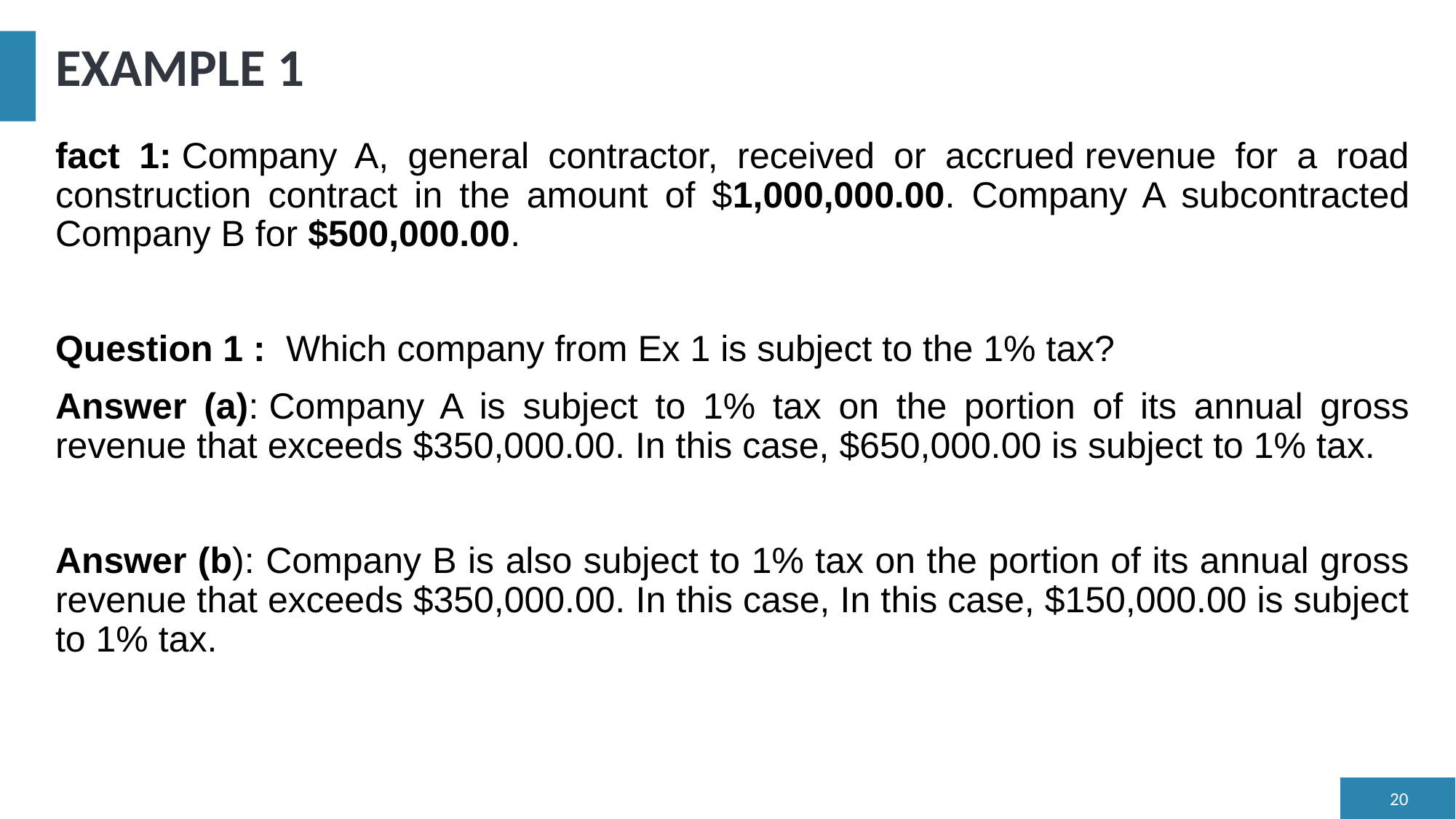

# Example 1

fact 1: Company A, general contractor, received or accrued revenue for a road construction contract in the amount of $1,000,000.00. Company A subcontracted Company B for $500,000.00.

Question 1 :  Which company from Ex 1 is subject to the 1% tax?
Answer (a): Company A is subject to 1% tax on the portion of its annual gross revenue that exceeds $350,000.00. In this case, $650,000.00 is subject to 1% tax.

Answer (b): Company B is also subject to 1% tax on the portion of its annual gross revenue that exceeds $350,000.00. In this case, In this case, $150,000.00 is subject to 1% tax.

20